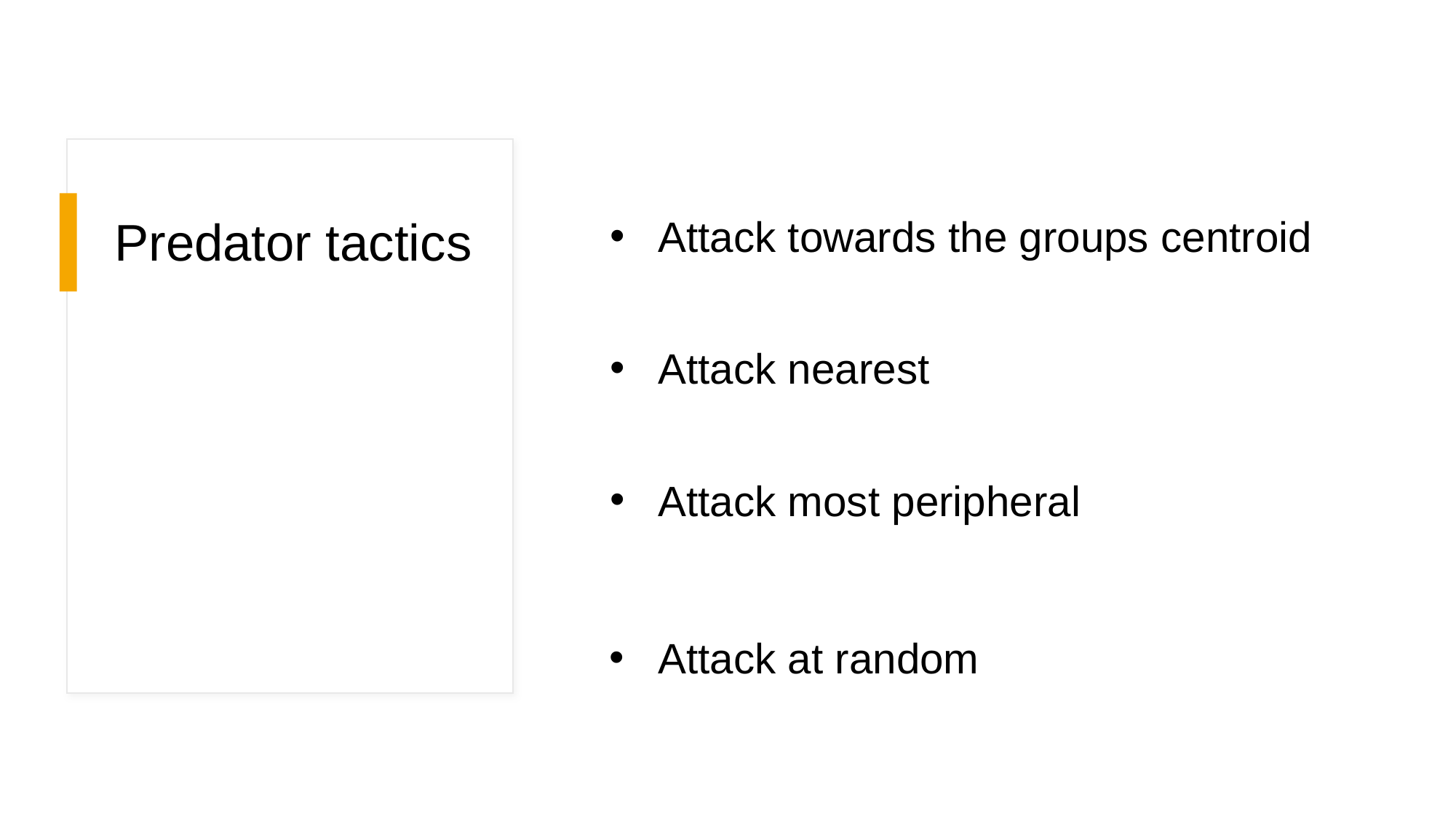

# Predator tactics
Attack towards the groups centroid

Attack nearest

Attack most peripheral

Attack at random